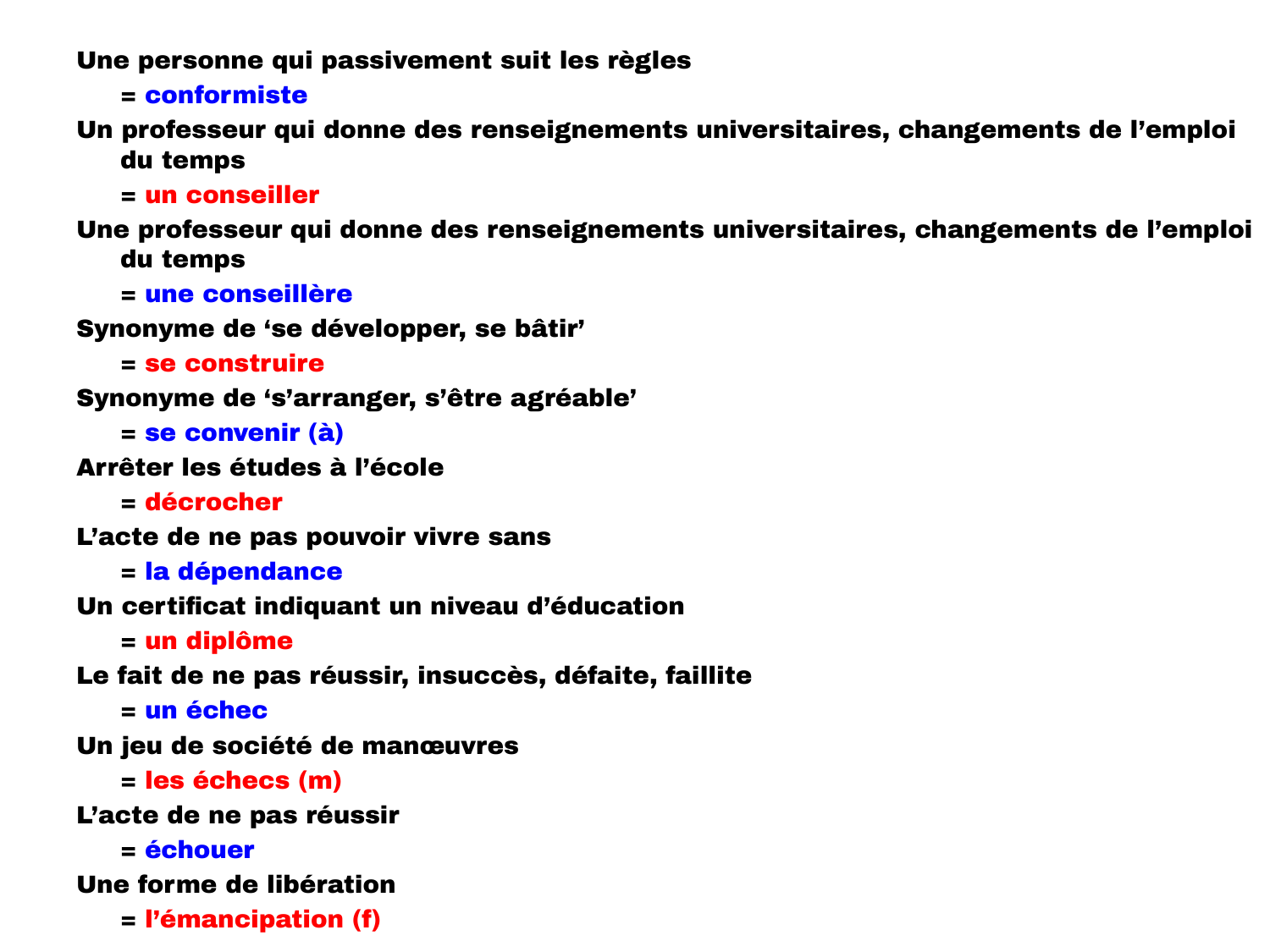

#
Une personne qui passivement suit les règles
			= conformiste
Un professeur qui donne des renseignements universitaires, changements de l’emploi du temps
			= un conseiller
Une professeur qui donne des renseignements universitaires, changements de l’emploi du temps
			= une conseillère
Synonyme de ‘se développer, se bâtir’
			= se construire
Synonyme de ‘s’arranger, s’être agréable’
			= se convenir (à)
Arrêter les études à l’école
			= décrocher
L’acte de ne pas pouvoir vivre sans
			= la dépendance
Un certificat indiquant un niveau d’éducation
			= un diplôme
Le fait de ne pas réussir, insuccès, défaite, faillite
			= un échec
Un jeu de société de manœuvres
			= les échecs (m)
L’acte de ne pas réussir
			= échouer
Une forme de libération
			= l’émancipation (f)